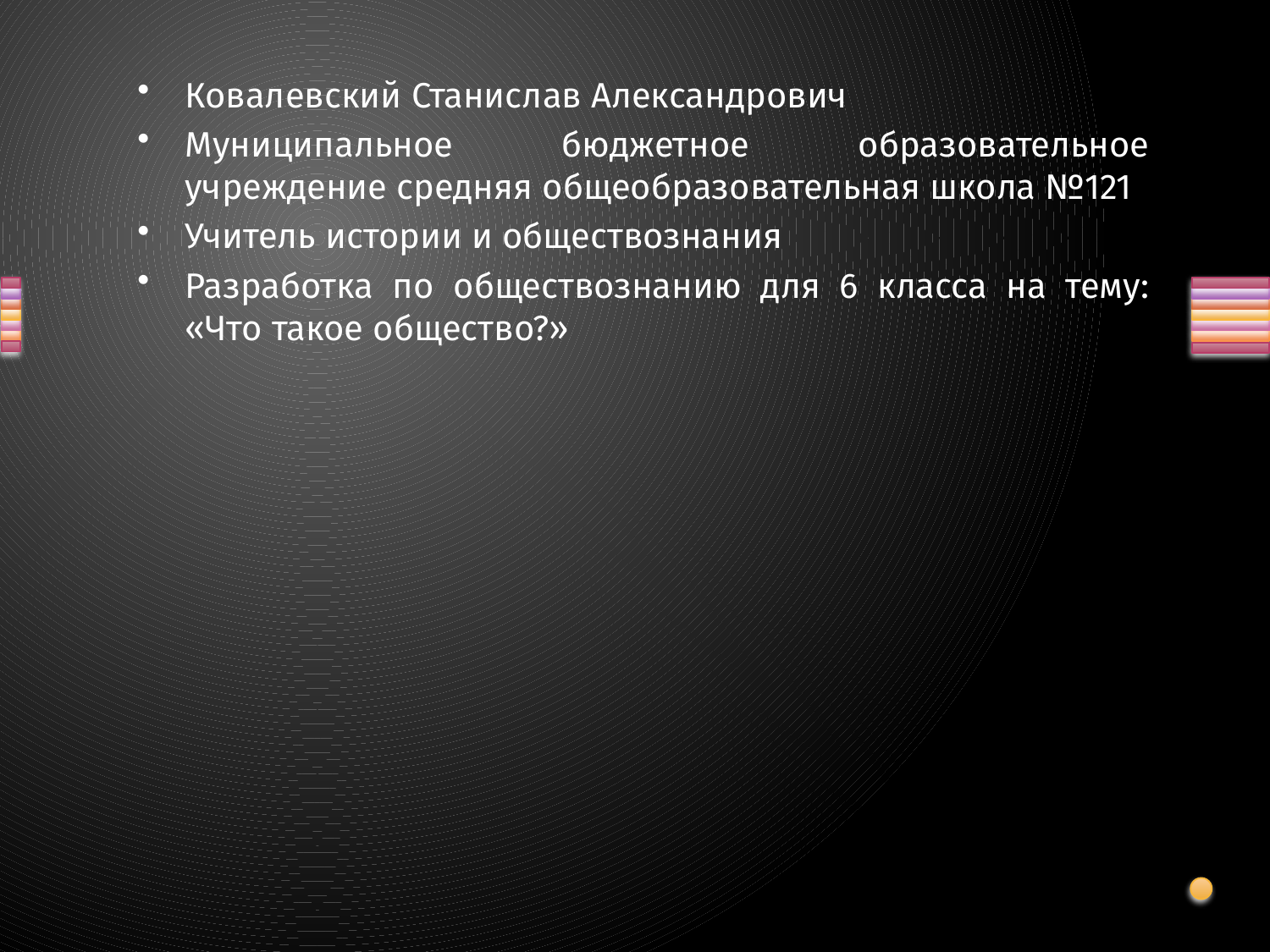

Ковалевский Станислав Александрович
Муниципальное бюджетное образовательное учреждение средняя общеобразовательная школа №121
Учитель истории и обществознания
Разработка по обществознанию для 6 класса на тему: «Что такое общество?»